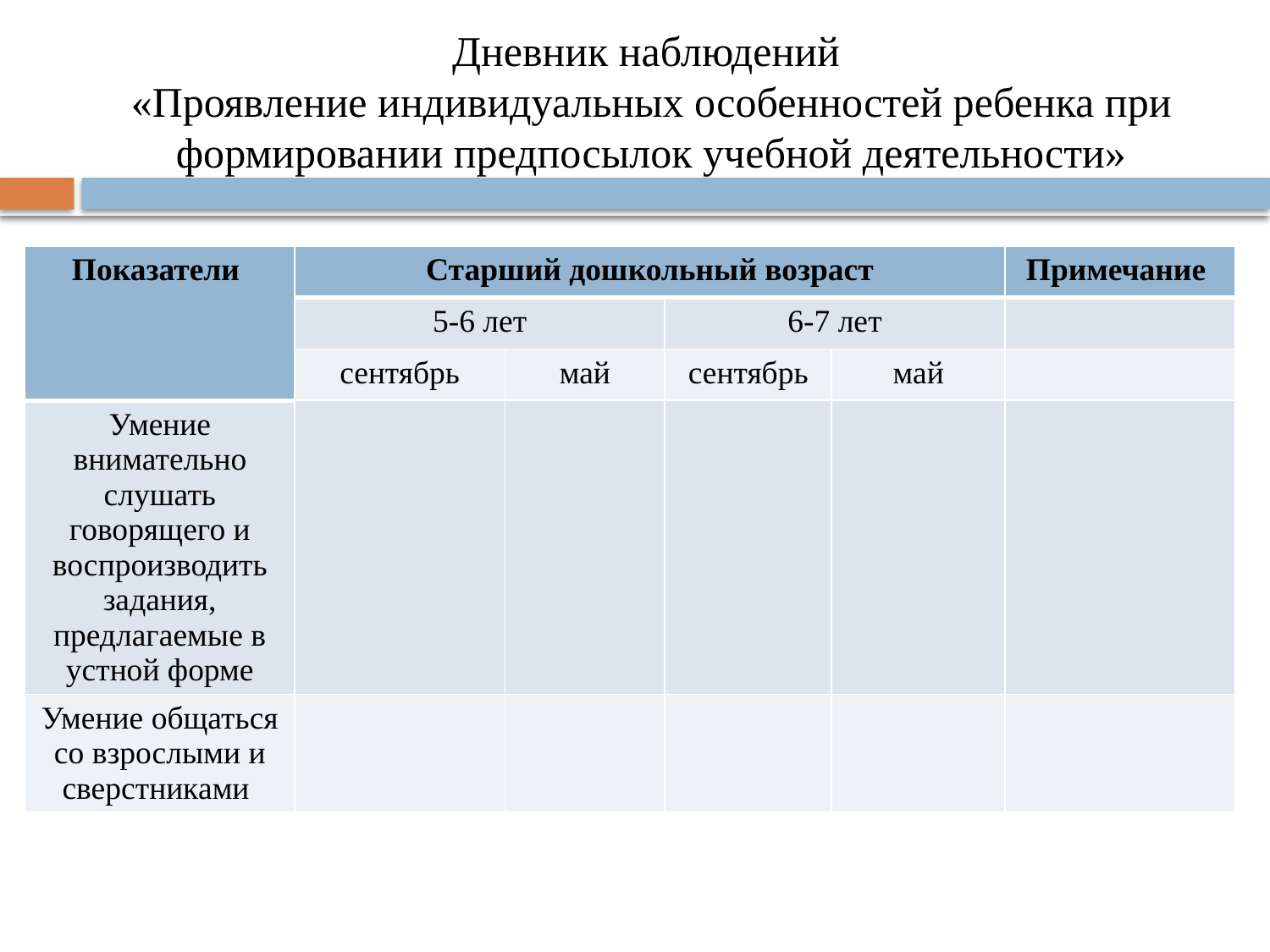

# Дневник наблюдений «Проявление индивидуальных особенностей ребенка при формировании предпосылок учебной деятельности»
| Показатели | Старший дошкольный возраст |  |  |  | Примечание |
| --- | --- | --- | --- | --- | --- |
|  | 5-6 лет |  | 6-7 лет |  |  |
|  | сентябрь | май | сентябрь | май |  |
| Умение внимательно слушать говорящего и воспроизводить задания, предлагаемые в устной форме |  |  |  |  |  |
| Умение общаться со взрослыми и сверстниками |  |  |  |  |  |